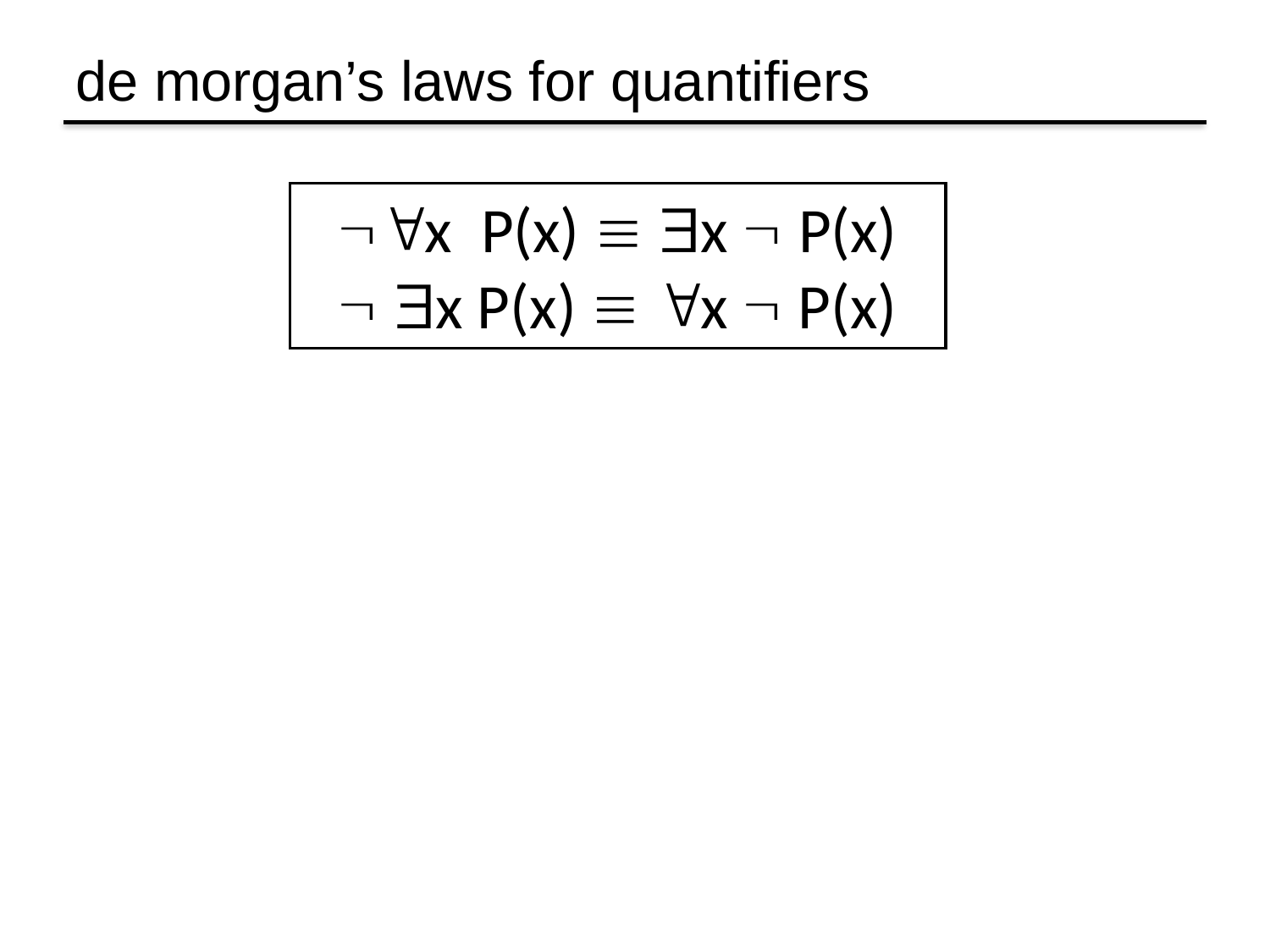

# de morgan’s laws for quantifiers
¬∀x  P(x) ≡ ∃x ¬ P(x)
 ¬ ∃x P(x) ≡ ∀x ¬ P(x)